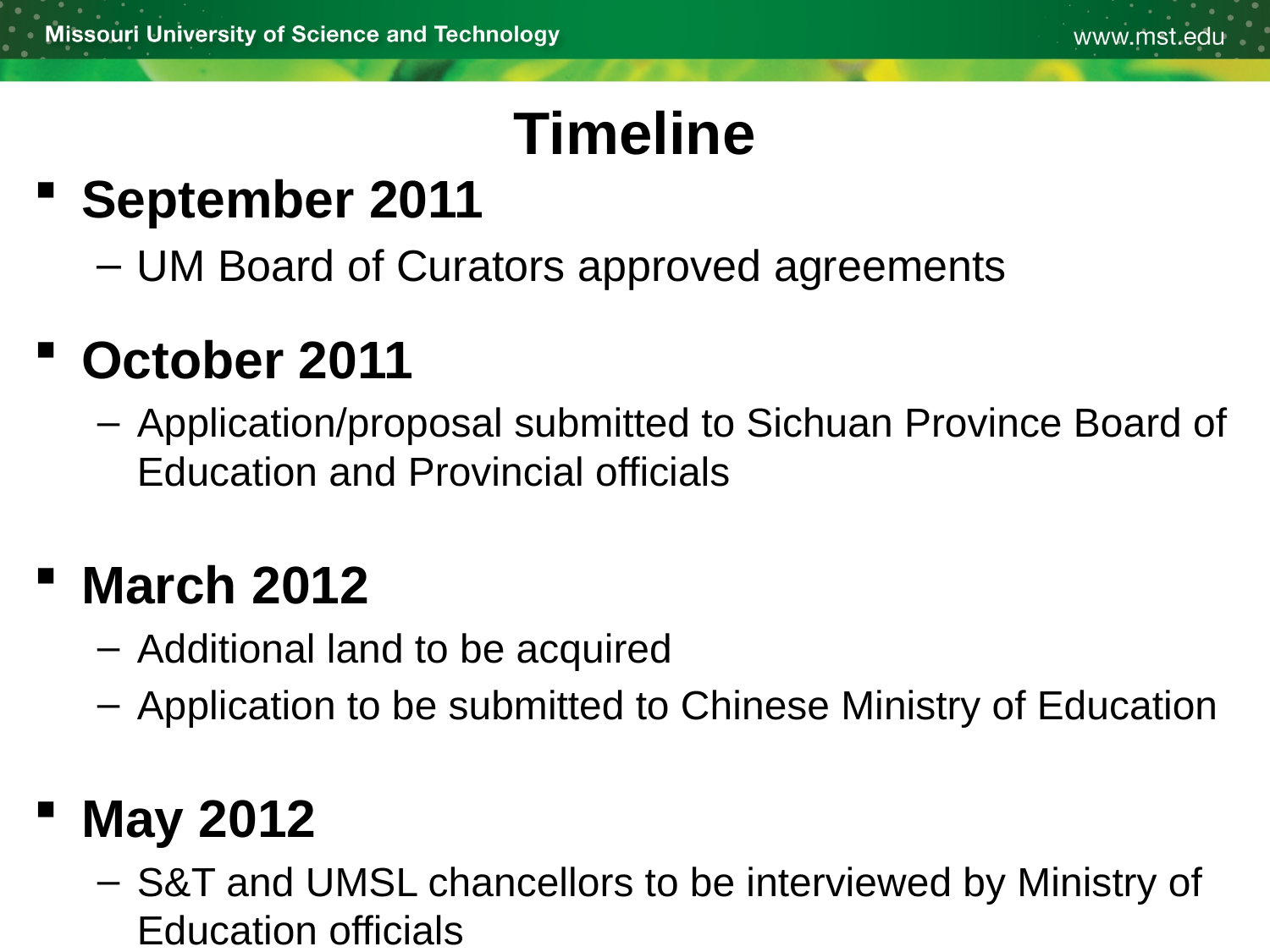

# Timeline
September 2011
UM Board of Curators approved agreements

October 2011
Application/proposal submitted to Sichuan Province Board of Education and Provincial officials

March 2012
Additional land to be acquired
Application to be submitted to Chinese Ministry of Education

May 2012
S&T and UMSL chancellors to be interviewed by Ministry of Education officials